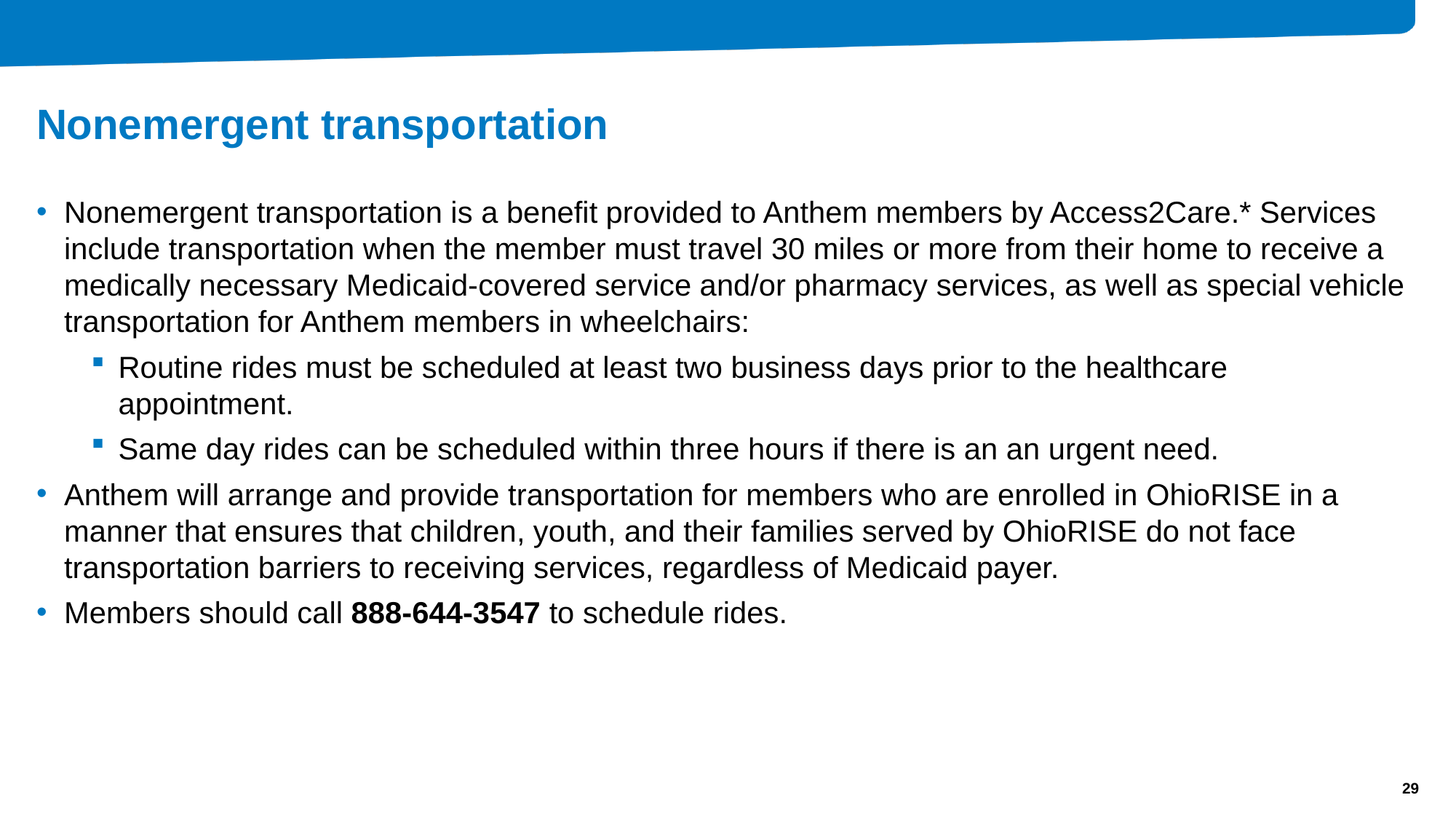

# Nonemergent transportation
Nonemergent transportation is a benefit provided to Anthem members by Access2Care.* Services include transportation when the member must travel 30 miles or more from their home to receive a medically necessary Medicaid-covered service and/or pharmacy services, as well as special vehicle transportation for Anthem members in wheelchairs:
Routine rides must be scheduled at least two business days prior to the healthcare appointment.
Same day rides can be scheduled within three hours if there is an an urgent need.
Anthem will arrange and provide transportation for members who are enrolled in OhioRISE in a manner that ensures that children, youth, and their families served by OhioRISE do not face transportation barriers to receiving services, regardless of Medicaid payer.
Members should call 888-644-3547 to schedule rides.

29